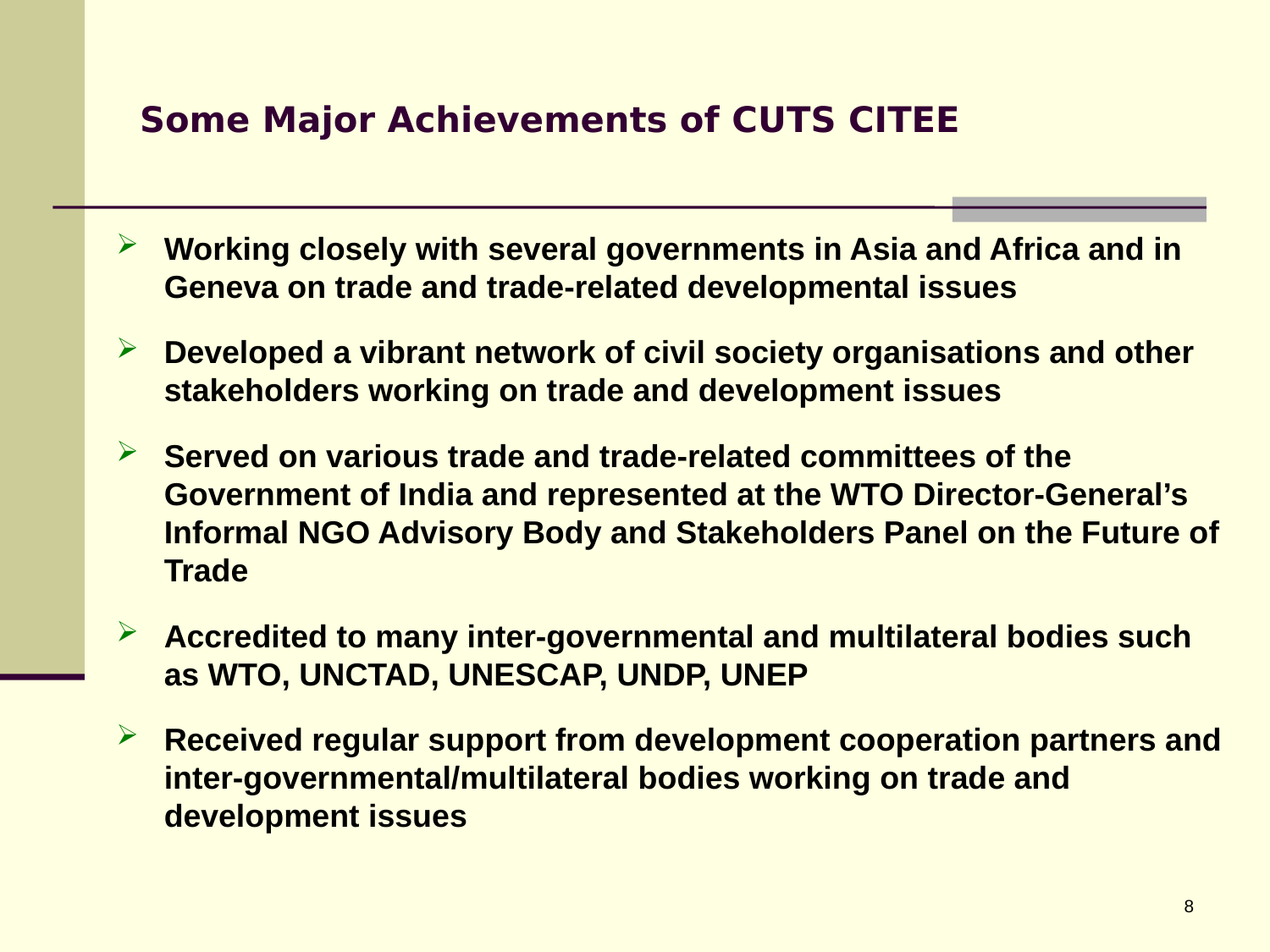

# Some Major Achievements of CUTS CITEE
Working closely with several governments in Asia and Africa and in Geneva on trade and trade-related developmental issues
Developed a vibrant network of civil society organisations and other stakeholders working on trade and development issues
Served on various trade and trade-related committees of the Government of India and represented at the WTO Director-General’s Informal NGO Advisory Body and Stakeholders Panel on the Future of Trade
Accredited to many inter-governmental and multilateral bodies such as WTO, UNCTAD, UNESCAP, UNDP, UNEP
Received regular support from development cooperation partners and inter-governmental/multilateral bodies working on trade and development issues
8